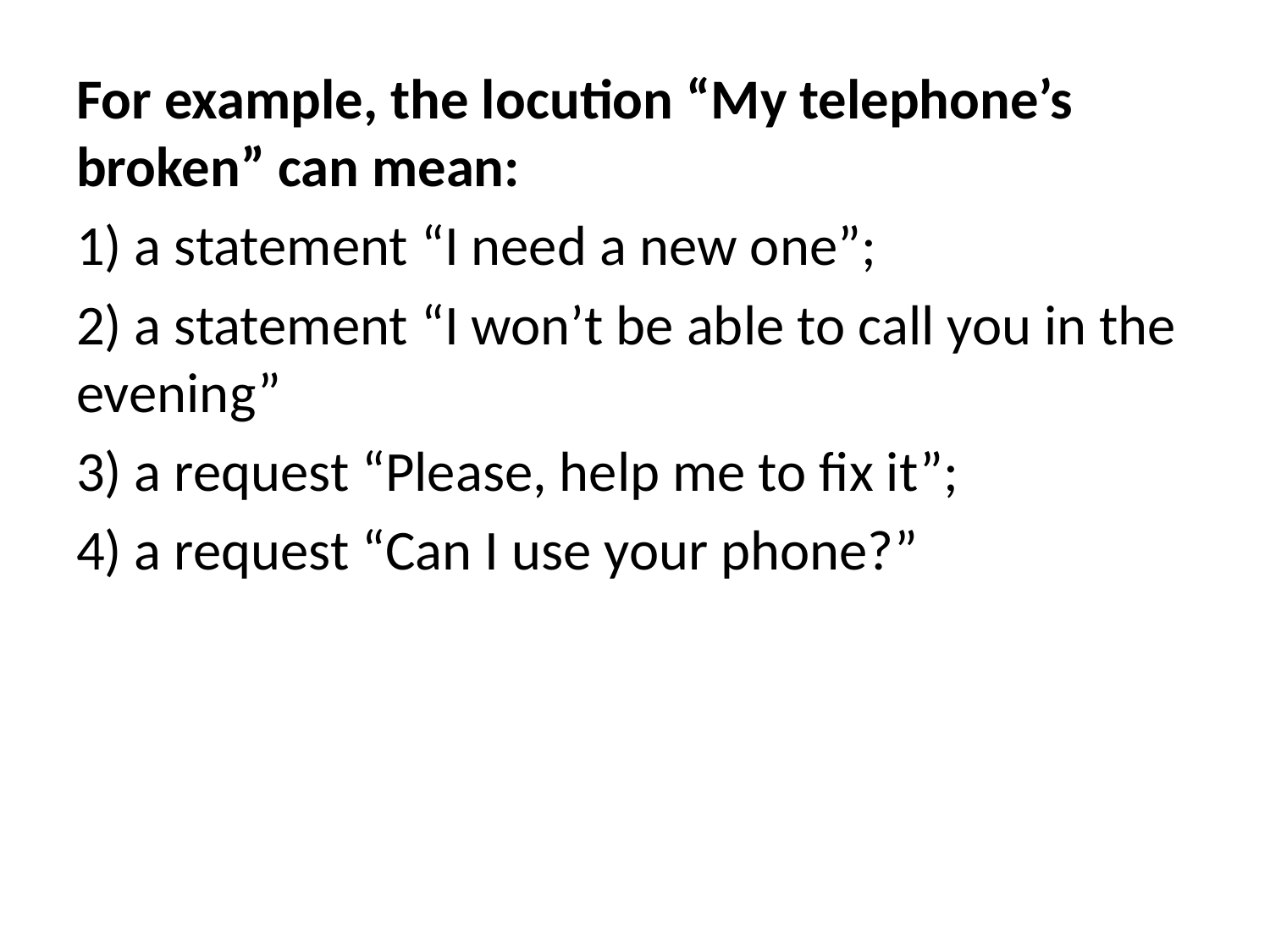

For example, the locution “My telephone’s broken” can mean:
1) a statement “I need a new one”;
2) a statement “I won’t be able to call you in the evening”
3) a request “Please, help me to fix it”;
4) a request “Can I use your phone?”